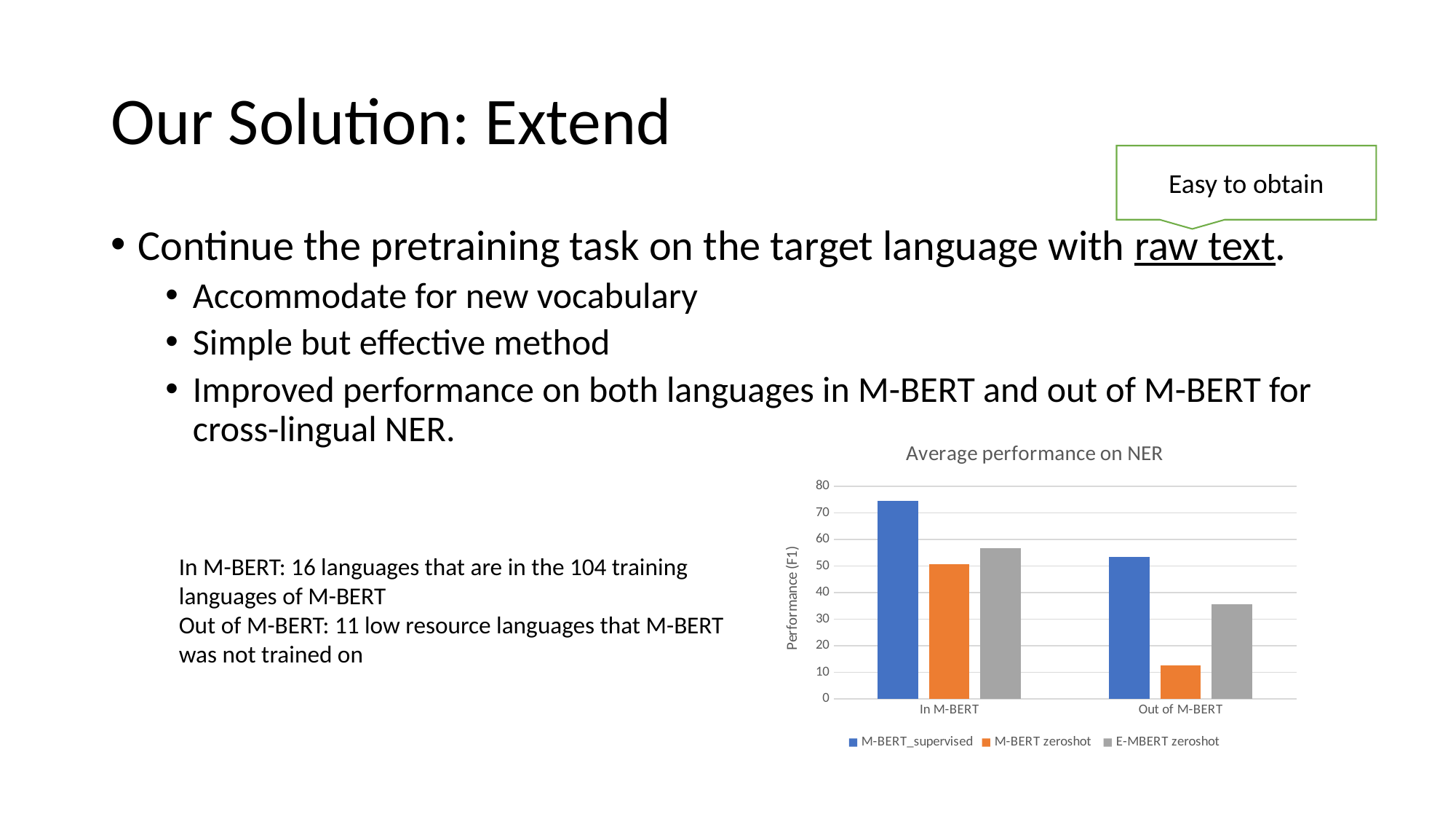

# Our Solution: Extend
Easy to obtain
Continue the pretraining task on the target language with raw text.
Accommodate for new vocabulary
Simple but effective method
Improved performance on both languages in M-BERT and out of M-BERT for cross-lingual NER.

### Chart: Average performance on NER

| Category | M-BERT_supervised | M-BERT zeroshot  | E-MBERT zeroshot |
|---|---|---|---|
| In M-BERT | 74.5975 | 50.65875 | 56.62250000000001 |
| Out of M-BERT | 53.54272727272728 | 12.697272727272729 | 35.57363636363636 |
In M-BERT: 16 languages that are in the 104 training languages of M-BERT
Out of M-BERT: 11 low resource languages that M-BERT was not trained on